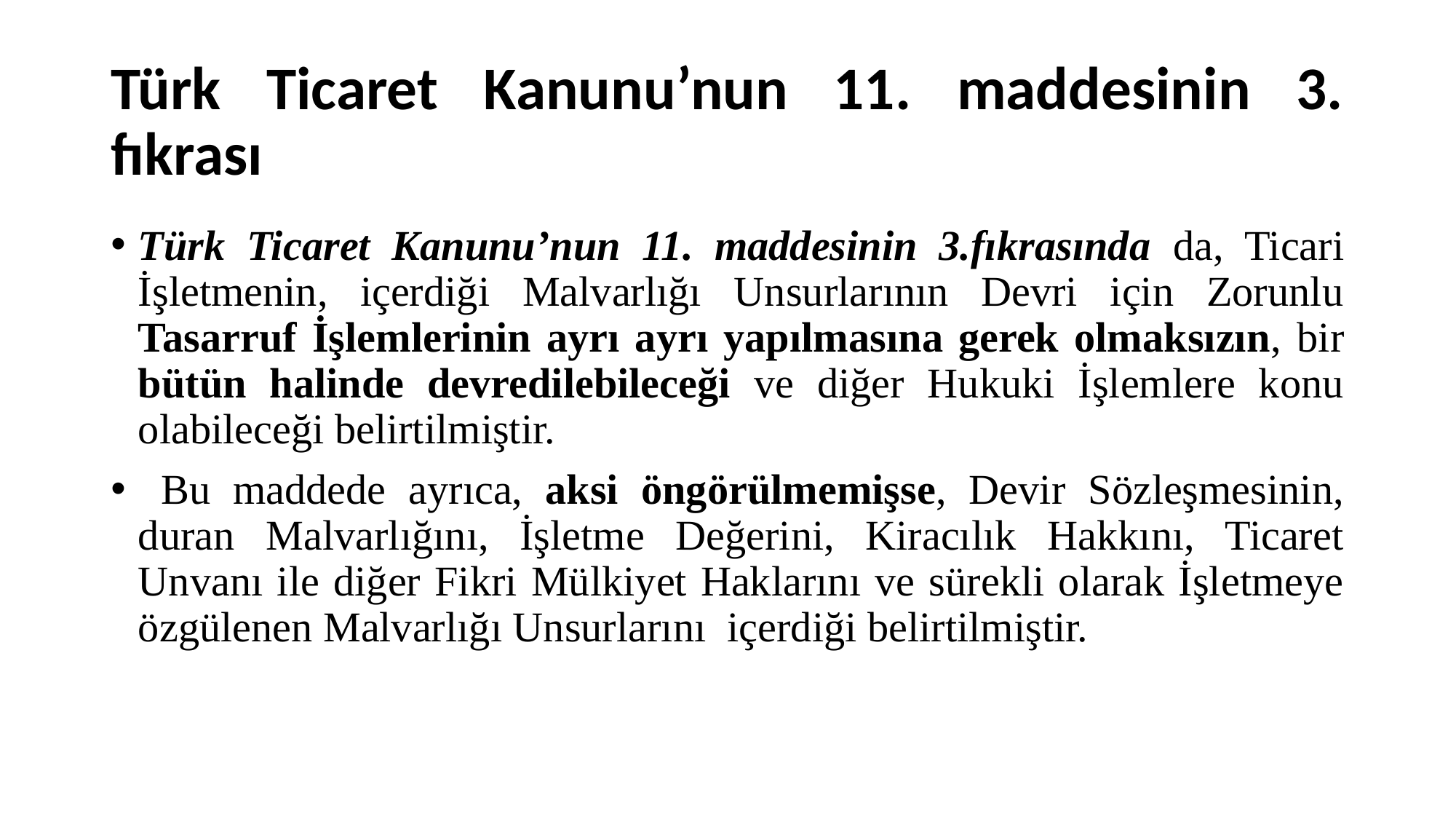

# Türk Ticaret Kanunu’nun 11. maddesinin 3. fıkrası
Türk Ticaret Kanunu’nun 11. maddesinin 3.fıkrasında da, Ticari İşletmenin, içerdiği Malvarlığı Unsurlarının Devri için Zorunlu Tasarruf İşlemlerinin ayrı ayrı yapılmasına gerek olmaksızın, bir bütün halinde devredilebileceği ve diğer Hukuki İşlemlere konu olabileceği belirtilmiştir.
 Bu maddede ayrıca, aksi öngörülmemişse, Devir Sözleşmesinin, duran Malvarlığını, İşletme Değerini, Kiracılık Hakkını, Ticaret Unvanı ile diğer Fikri Mülkiyet Haklarını ve sürekli olarak İşletmeye özgülenen Malvarlığı Unsurlarını  içerdiği belirtilmiştir.